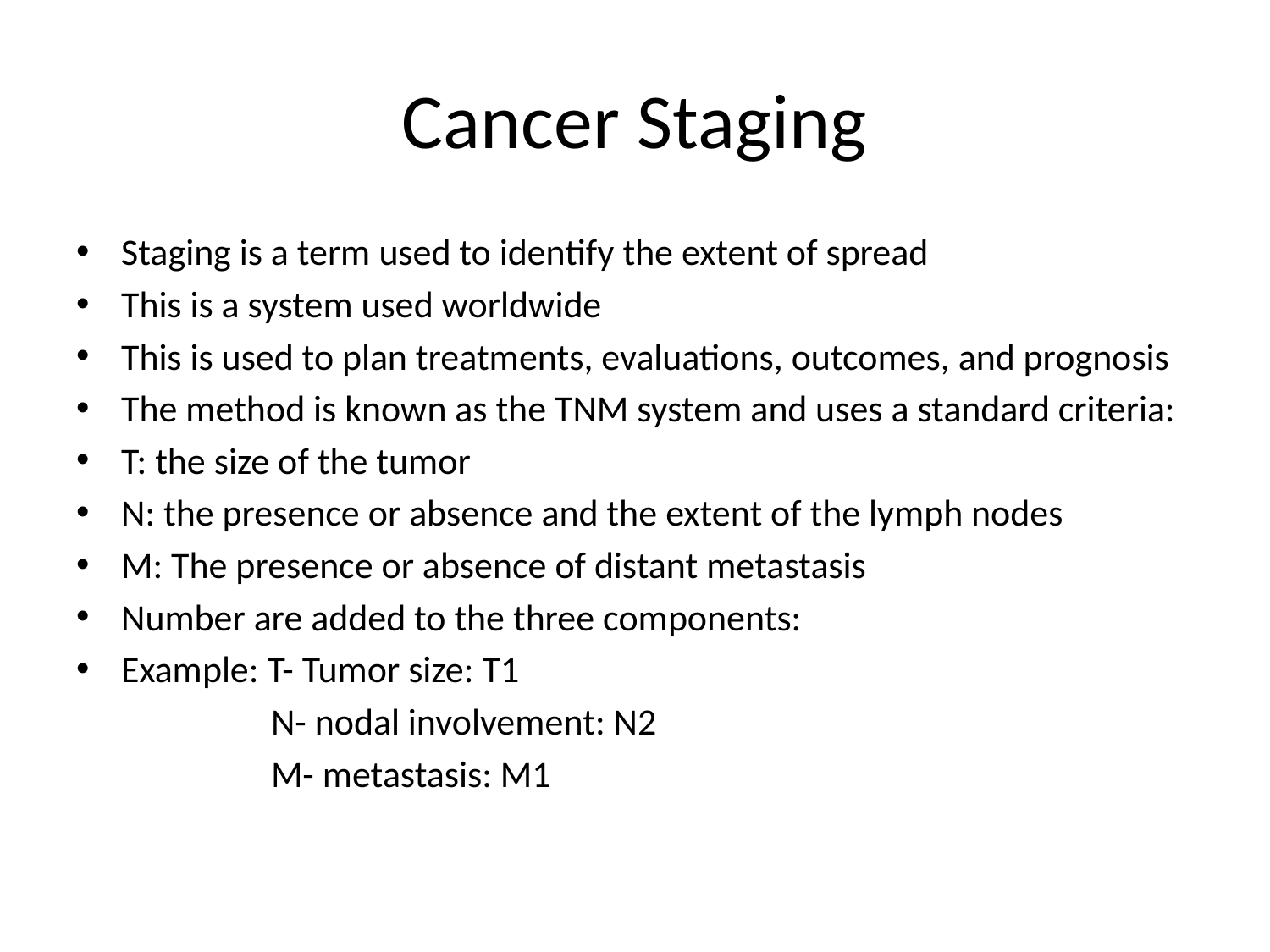

# Cancer Staging
Staging is a term used to identify the extent of spread
This is a system used worldwide
This is used to plan treatments, evaluations, outcomes, and prognosis
The method is known as the TNM system and uses a standard criteria:
T: the size of the tumor
N: the presence or absence and the extent of the lymph nodes
M: The presence or absence of distant metastasis
Number are added to the three components:
Example: T- Tumor size: T1
                       N- nodal involvement: N2
                       M- metastasis: M1